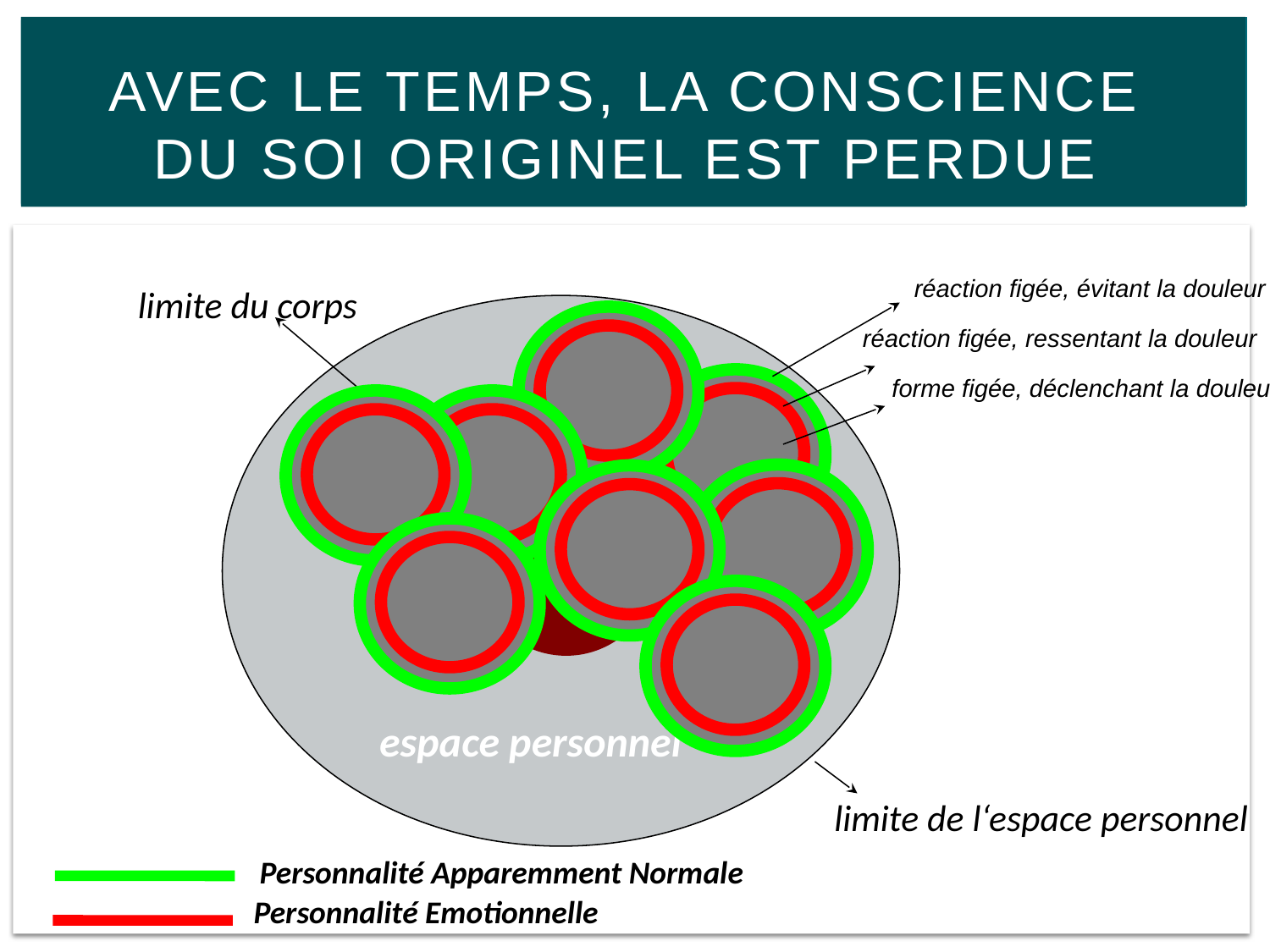

# AVEC LE TEMPS, la conscience du SOI originel est perdue
réaction figée, évitant la douleur
limite du corps

réaction figée, ressentant la douleur

forme figée, déclenchant la douleur

Körper

espace personnel

limite de l‘espace personnel
Personnalité Apparemment Normale

Personnalité Emotionnelle